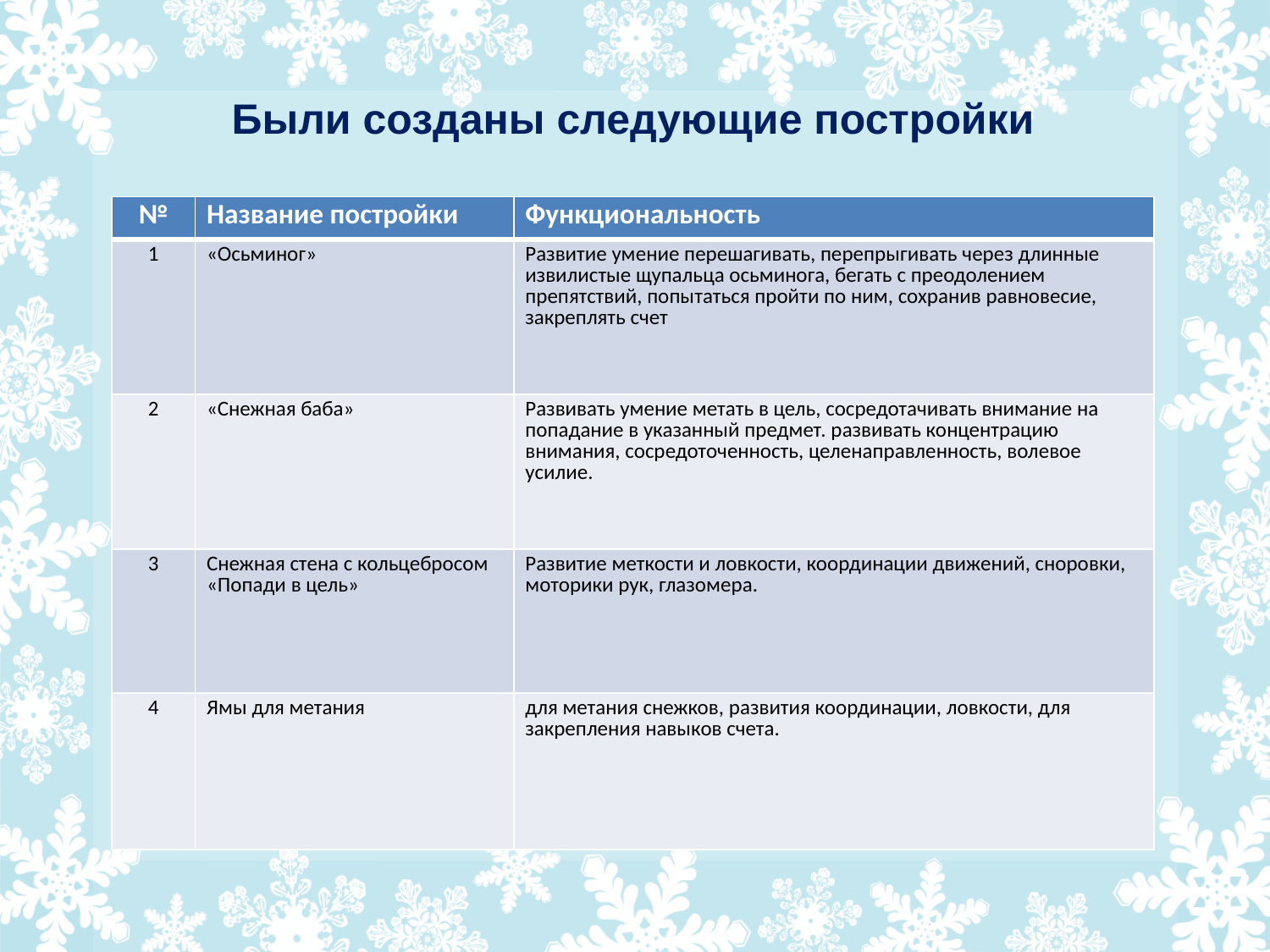

# Были созданы следующие постройки
| № | Название постройки | Функциональность |
| --- | --- | --- |
| 1 | «Осьминог» | Развитие умение перешагивать, перепрыгивать через длинные извилистые щупальца осьминога, бегать с преодолением препятствий, попытаться пройти по ним, сохранив равновесие, закреплять счет |
| 2 | «Снежная баба» | Развивать умение метать в цель, сосредотачивать внимание на попадание в указанный предмет. развивать концентрацию внимания, сосредоточенность, целенаправленность, волевое усилие. |
| 3 | Снежная стена с кольцебросом «Попади в цель» | Развитие меткости и ловкости, координации движений, сноровки, моторики рук, глазомера. |
| 4 | Ямы для метания | для метания снежков, развития координации, ловкости, для закрепления навыков счета. |